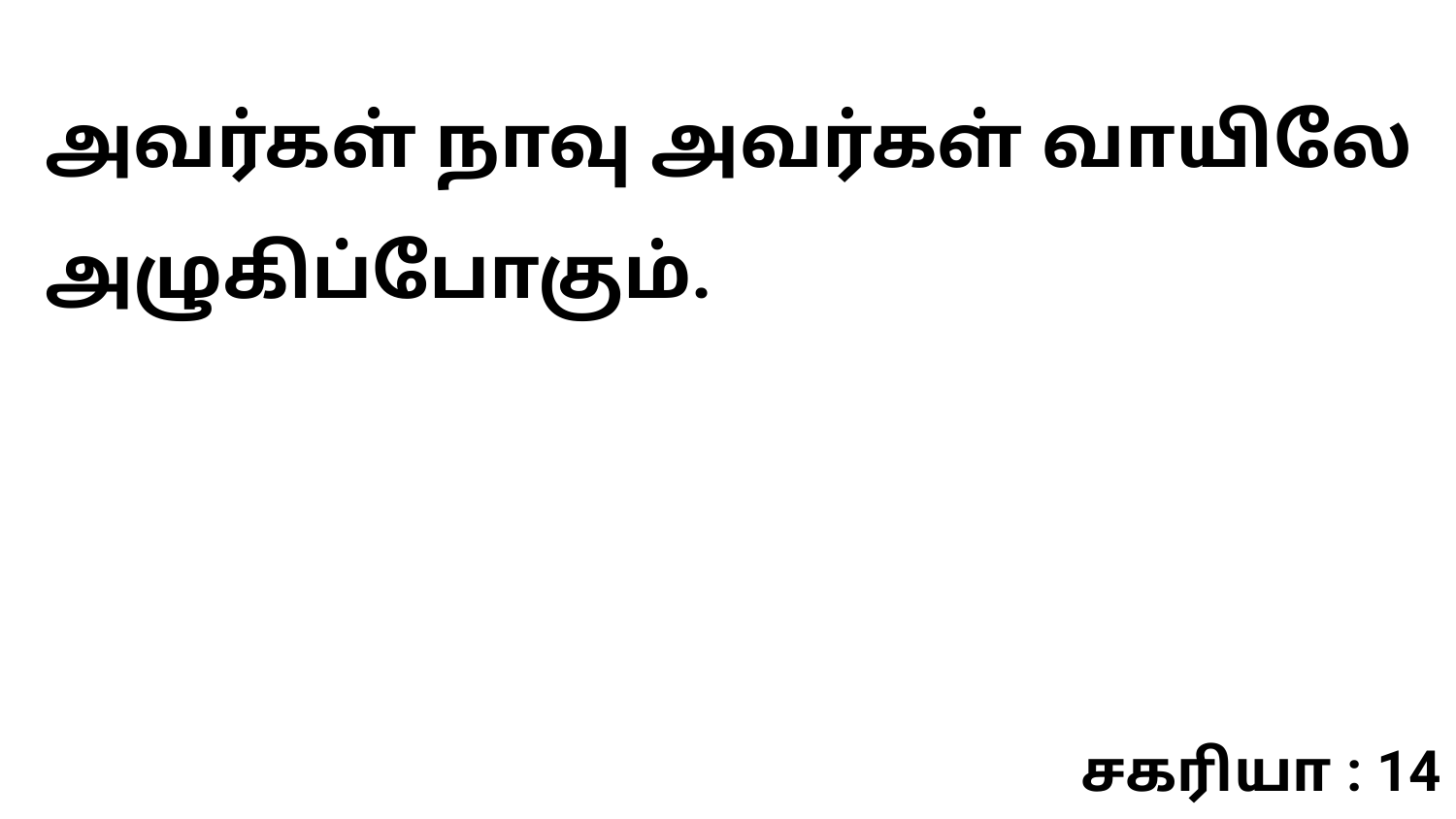

அவர்கள் நாவு அவர்கள் வாயிலே அழுகிப்போகும்.
சகரியா : 14